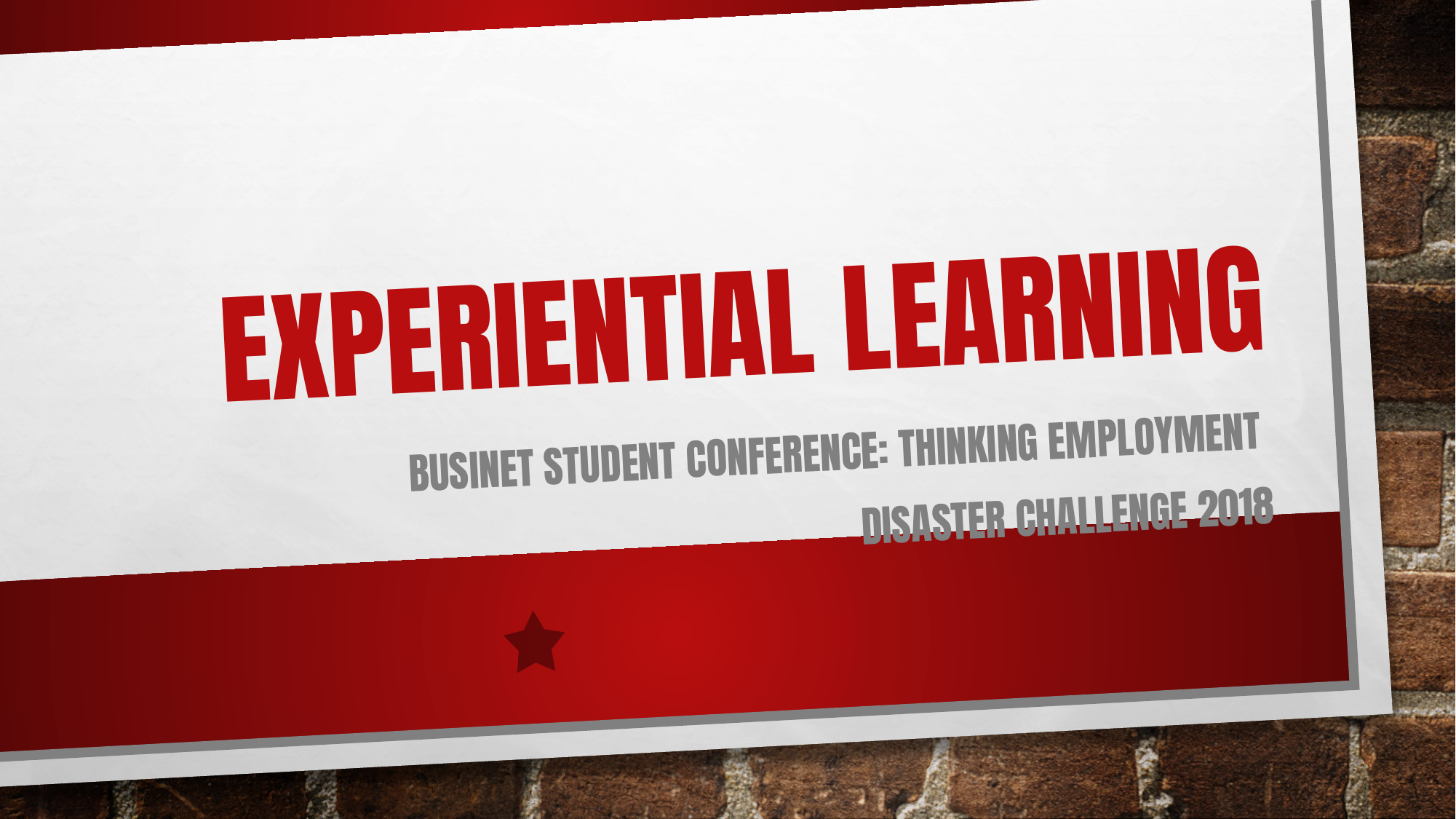

# Experiential Learning
BUSinet Student Conference: thinking Employment
Disaster Challenge 2018